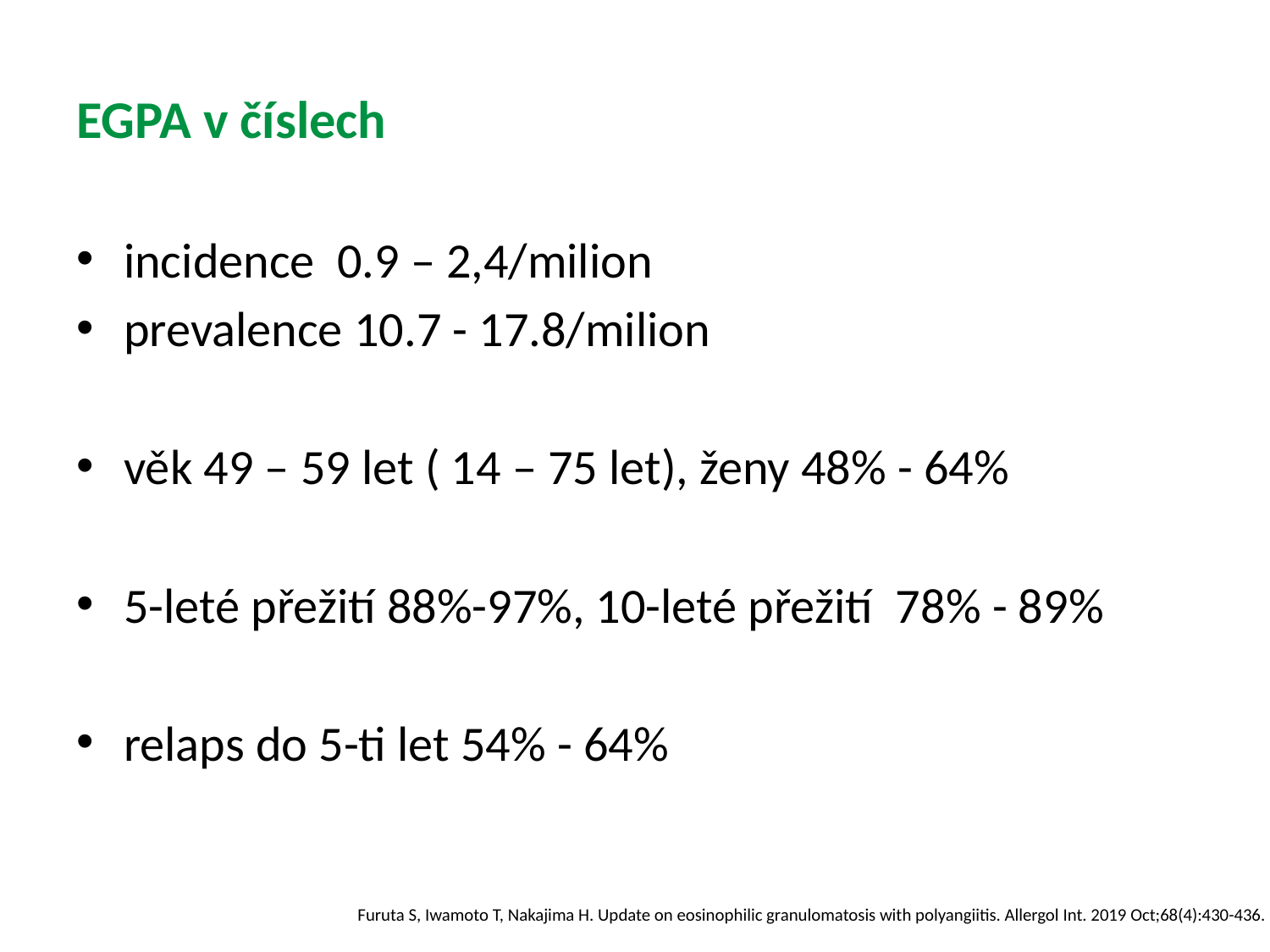

# EGPA v číslech
incidence  0.9 – 2,4/milion
prevalence 10.7 - 17.8/milion

věk 49 – 59 let ( 14 – 75 let), ženy 48% - 64%

5-leté přežití 88%-97%, 10-leté přežití  78% - 89%

relaps do 5-ti let 54% - 64%

Furuta S, Iwamoto T, Nakajima H. Update on eosinophilic granulomatosis with polyangiitis. Allergol Int. 2019 Oct;68(4):430-436.